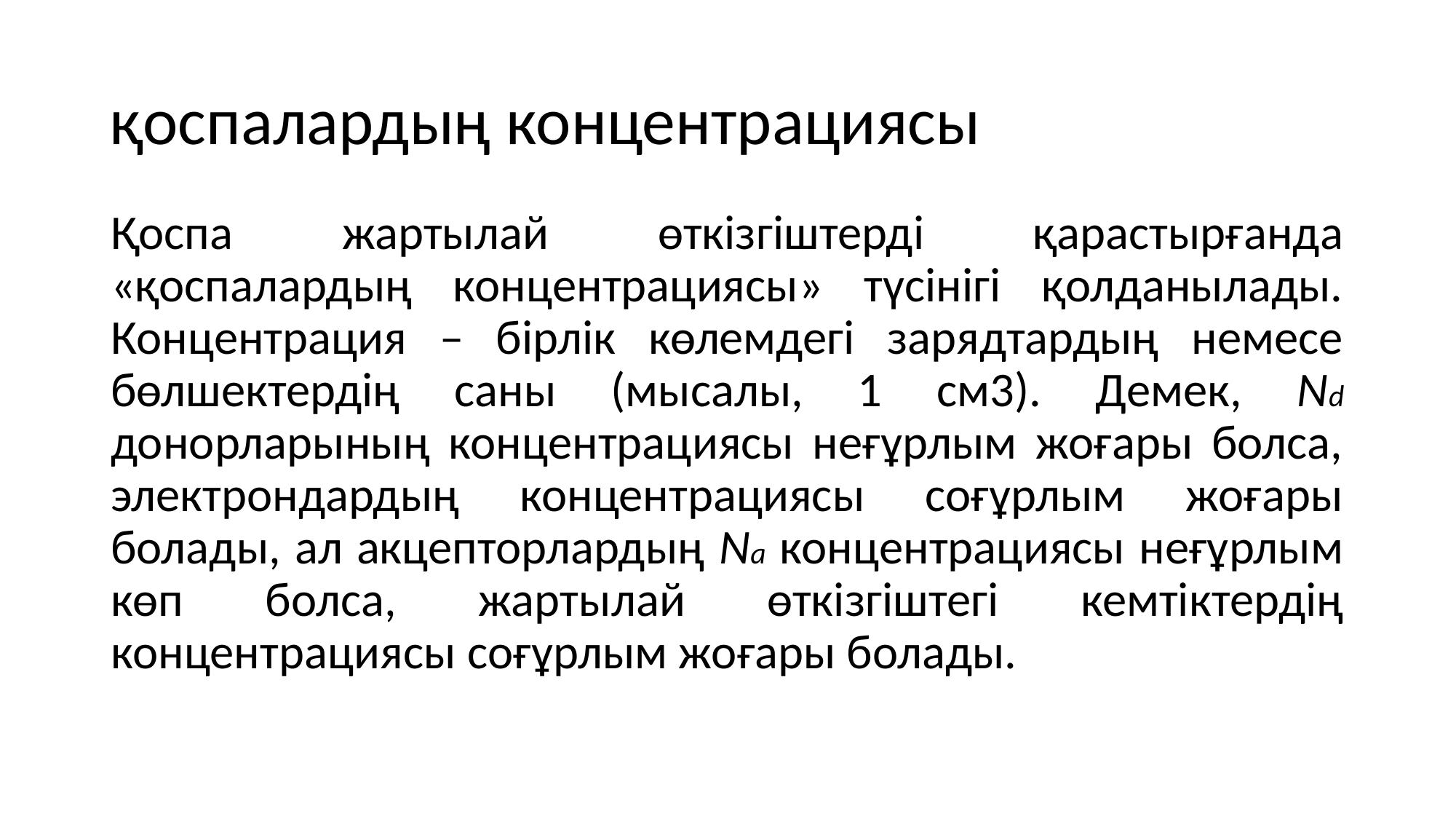

# қоспалардың концентрациясы
Қоспа жартылай өткізгіштерді қарастырғанда «қоспалардың концентрациясы» түсінігі қолданылады. Концентрация – бірлік көлемдегі зарядтардың немесе бөлшектердің саны (мысалы, 1 см3). Демек, Nd донорларының концентрациясы неғұрлым жоғары болса, электрондардың концентрациясы соғұрлым жоғары болады, ал акцепторлардың Na концентрациясы неғұрлым көп болса, жартылай өткізгіштегі кемтіктердің концентрациясы соғұрлым жоғары болады.